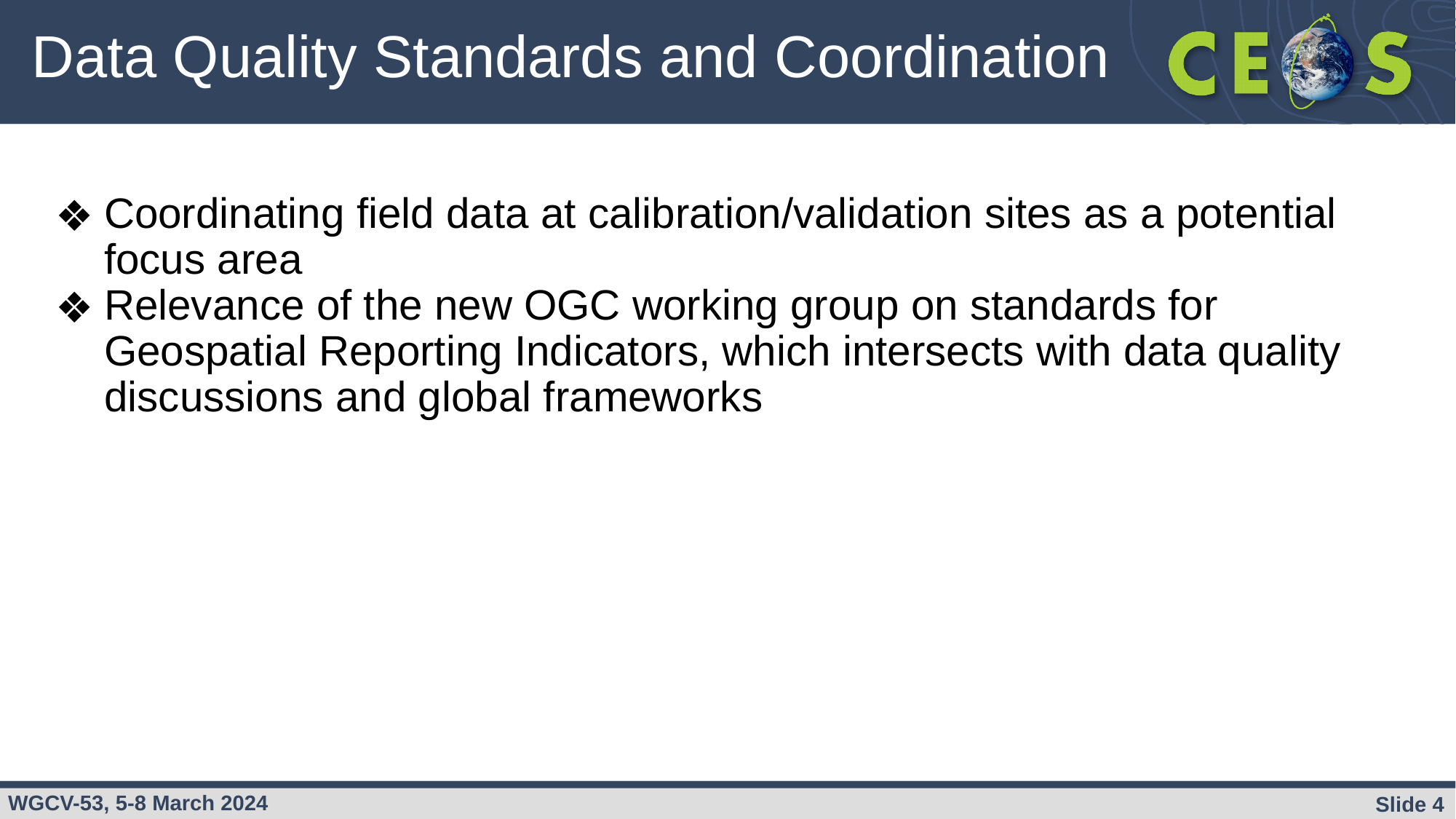

# Data Quality Standards and Coordination
Coordinating field data at calibration/validation sites as a potential focus area
Relevance of the new OGC working group on standards for Geospatial Reporting Indicators, which intersects with data quality discussions and global frameworks